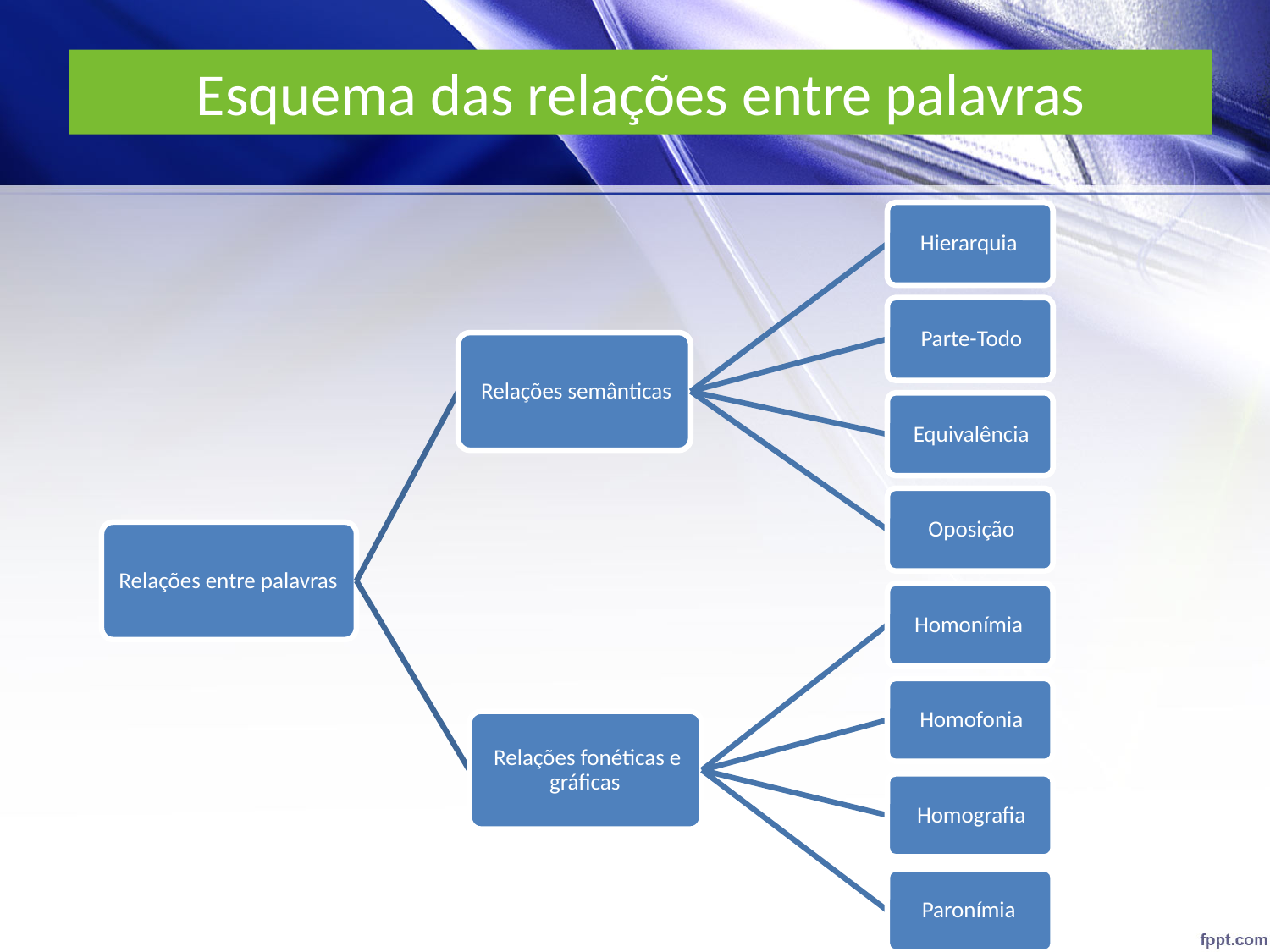

# Esquema das relações entre palavras
Relações entre palavras

Relações semânticas

Hierarquia

Parte-Todo

Equivalência

Oposição

Relações fonéticas e gráficas

Homonímia

Homofonia

Homografia

Paronímia